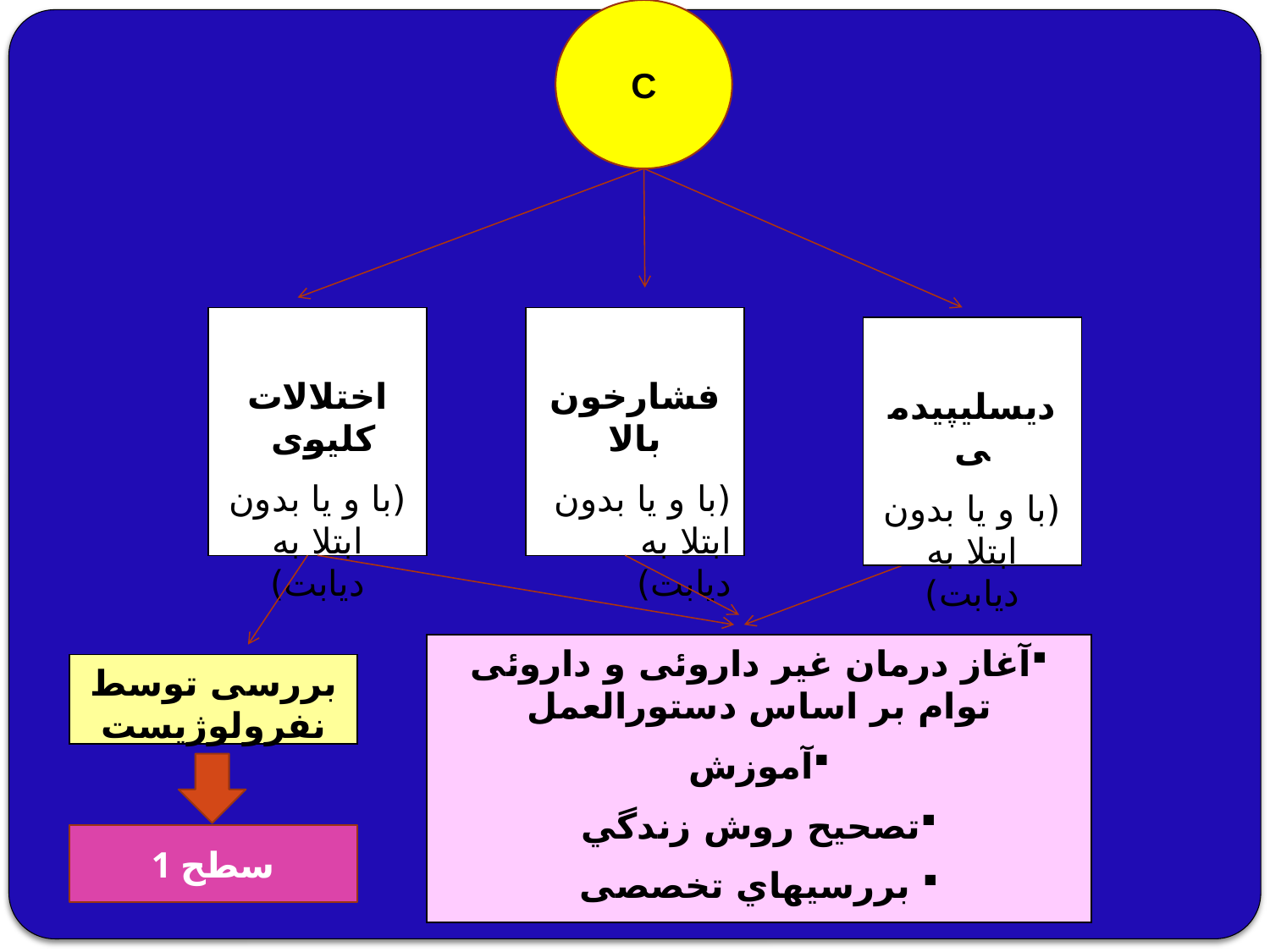

C

اختلالات کلیوی
(با و یا بدون ابتلا به دیابت)

فشارخون بالا
(با و یا بدون ابتلا به دیابت)

دیسلیپیدمی
(با و یا بدون ابتلا به دیابت)

آغاز درمان غیر داروئی و داروئی توام بر اساس دستورالعمل
آموزش
تصحيح روش زندگي
 بررسیهاي تخصصی

بررسی توسط نفرولوژیست

سطح 1